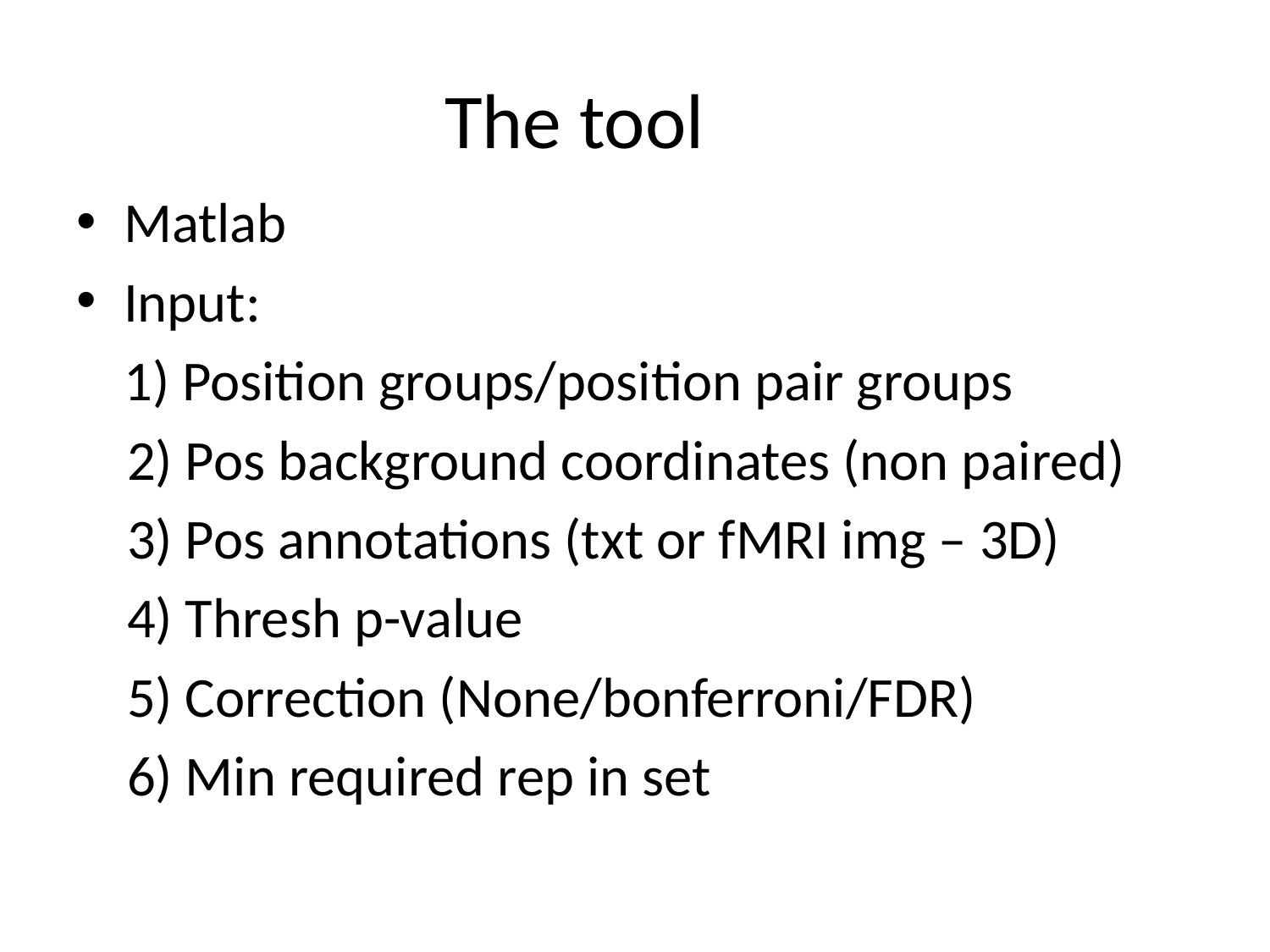

# The tool
Matlab
Input:
	1) Position groups/position pair groups
    2) Pos background coordinates (non paired)
    3) Pos annotations (txt or fMRI img – 3D)
    4) Thresh p-value
    5) Correction (None/bonferroni/FDR)
    6) Min required rep in set